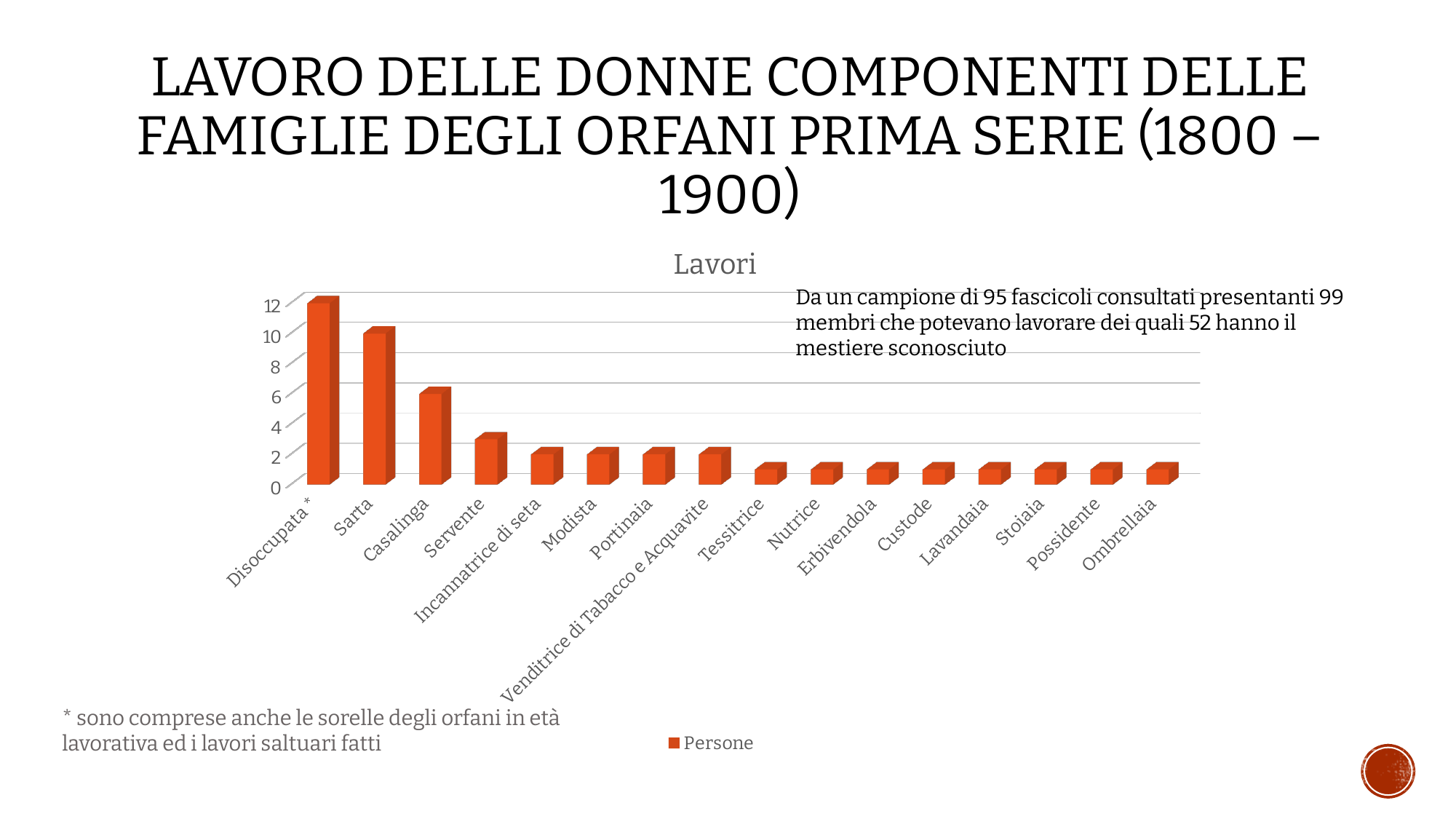

# Lavoro delle donne componenti delle famiglie degli orfani prima serie (1800 – 1900)

[unsupported chart]

Da un campione di 95 fascicoli consultati presentanti 99 membri che potevano lavorare dei quali 52 hanno il mestiere sconosciuto
* sono comprese anche le sorelle degli orfani in età lavorativa ed i lavori saltuari fatti